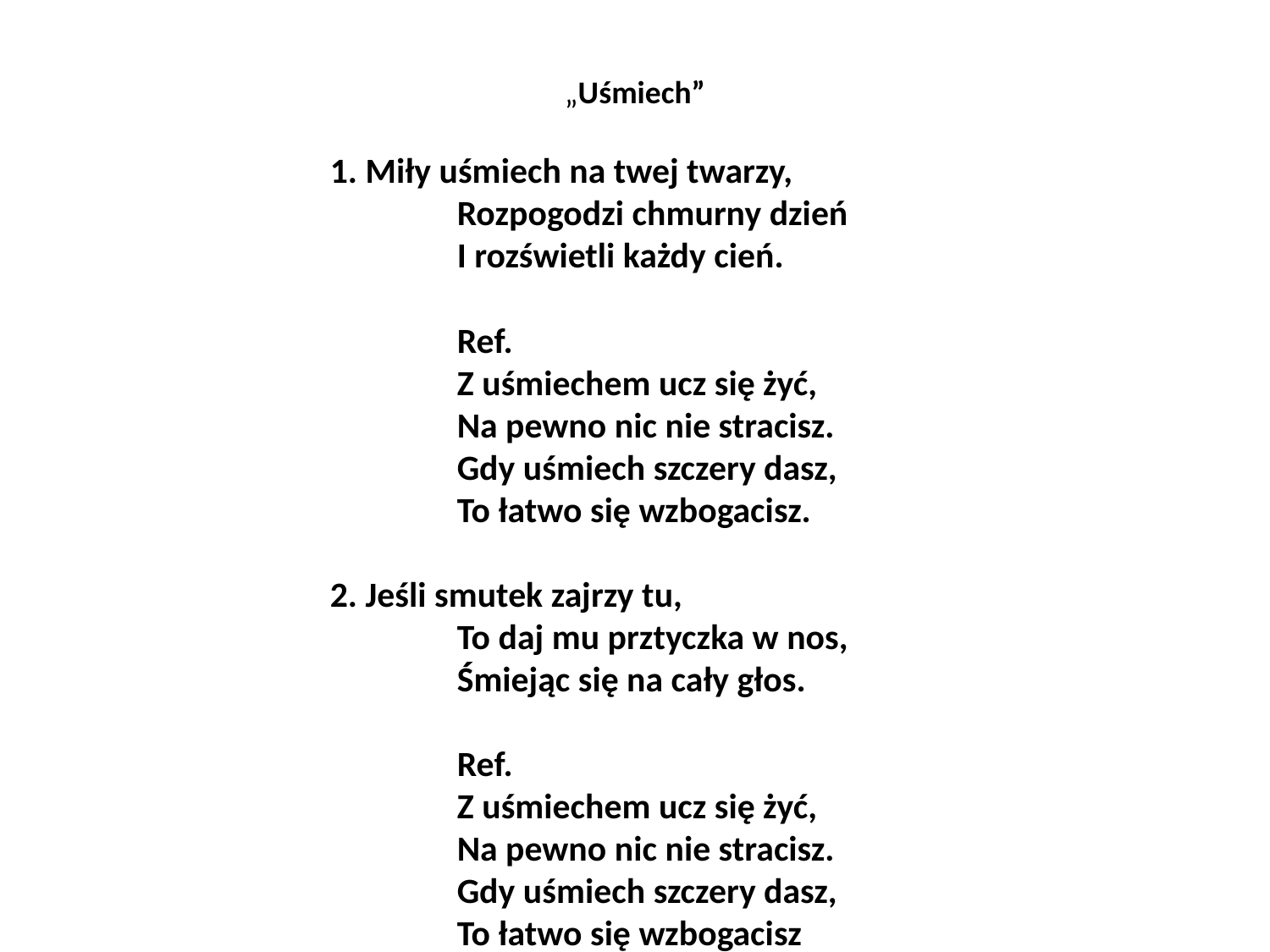

„Uśmiech”

1. Miły uśmiech na twej twarzy,
	Rozpogodzi chmurny dzień
	I rozświetli każdy cień.

	Ref.
	Z uśmiechem ucz się żyć,
	Na pewno nic nie stracisz.
	Gdy uśmiech szczery dasz,
	To łatwo się wzbogacisz.

2. Jeśli smutek zajrzy tu,
	To daj mu prztyczka w nos,
	Śmiejąc się na cały głos.

	Ref.
	Z uśmiechem ucz się żyć,
	Na pewno nic nie stracisz.
	Gdy uśmiech szczery dasz,
	To łatwo się wzbogacisz